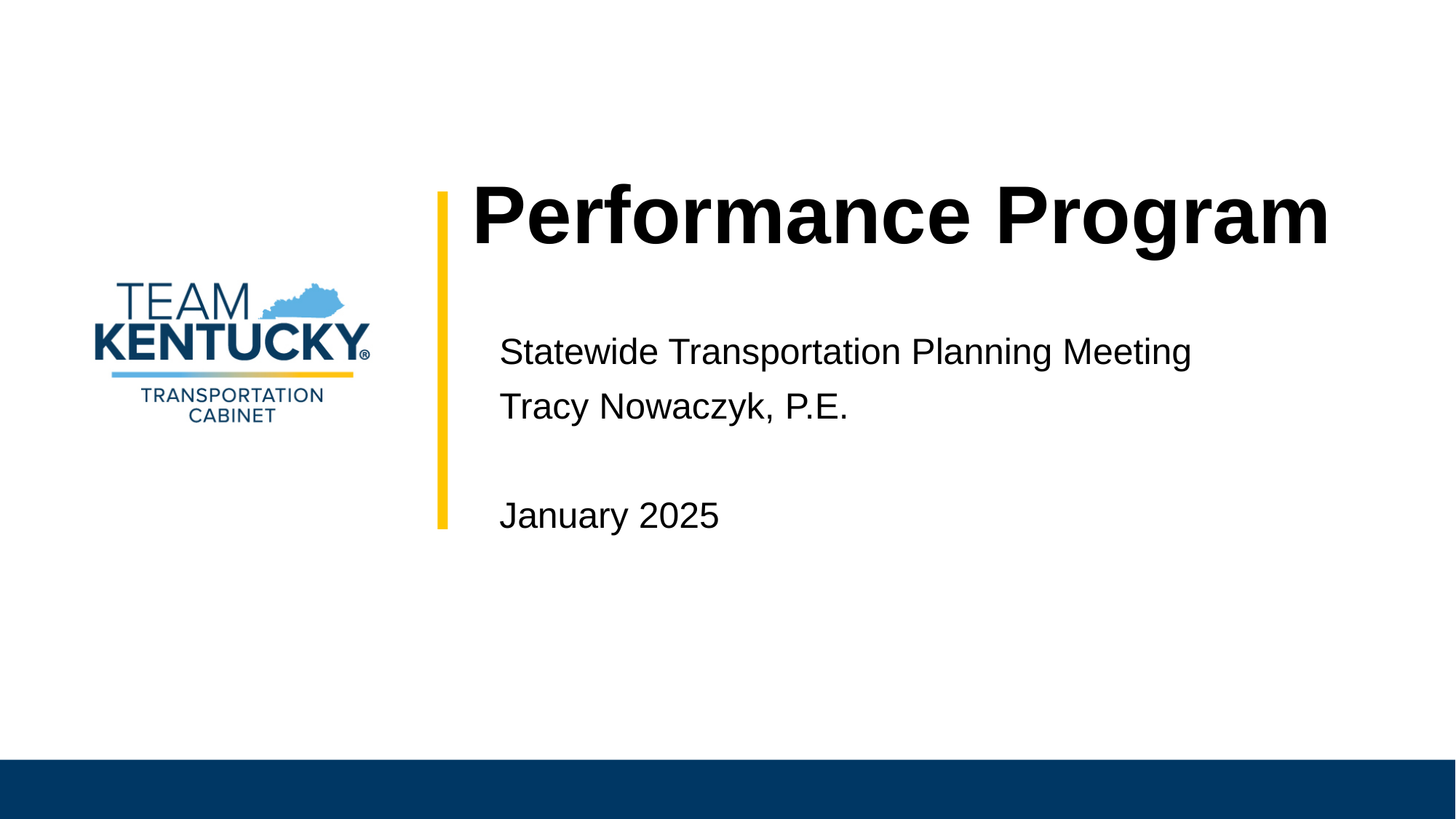

# Performance Program
Statewide Transportation Planning Meeting
Tracy Nowaczyk, P.E.

January 2025